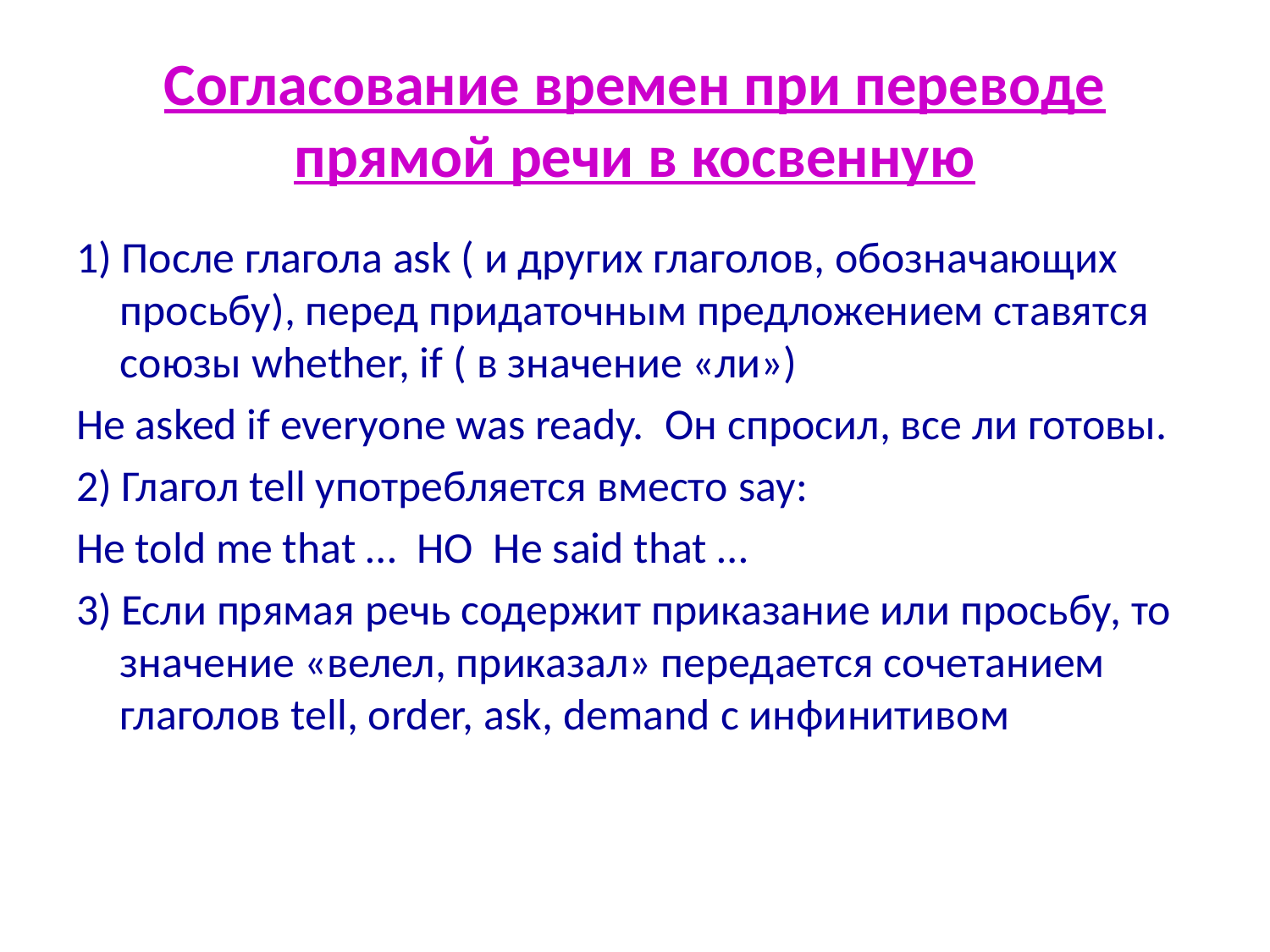

# Согласование времен при переводе прямой речи в косвенную
1) После глагола ask ( и других глаголов, обозначающих просьбу), перед придаточным предложением ставятся союзы whether, if ( в значение «ли»)
He asked if everyone was ready.  Он спросил, все ли готовы.
2) Глагол tell употребляется вместо say:
He told me that …  НО  He said that …
3) Если прямая речь содержит приказание или просьбу, то значение «велел, приказал» передается сочетанием глаголов tell, order, ask, demand с инфинитивом